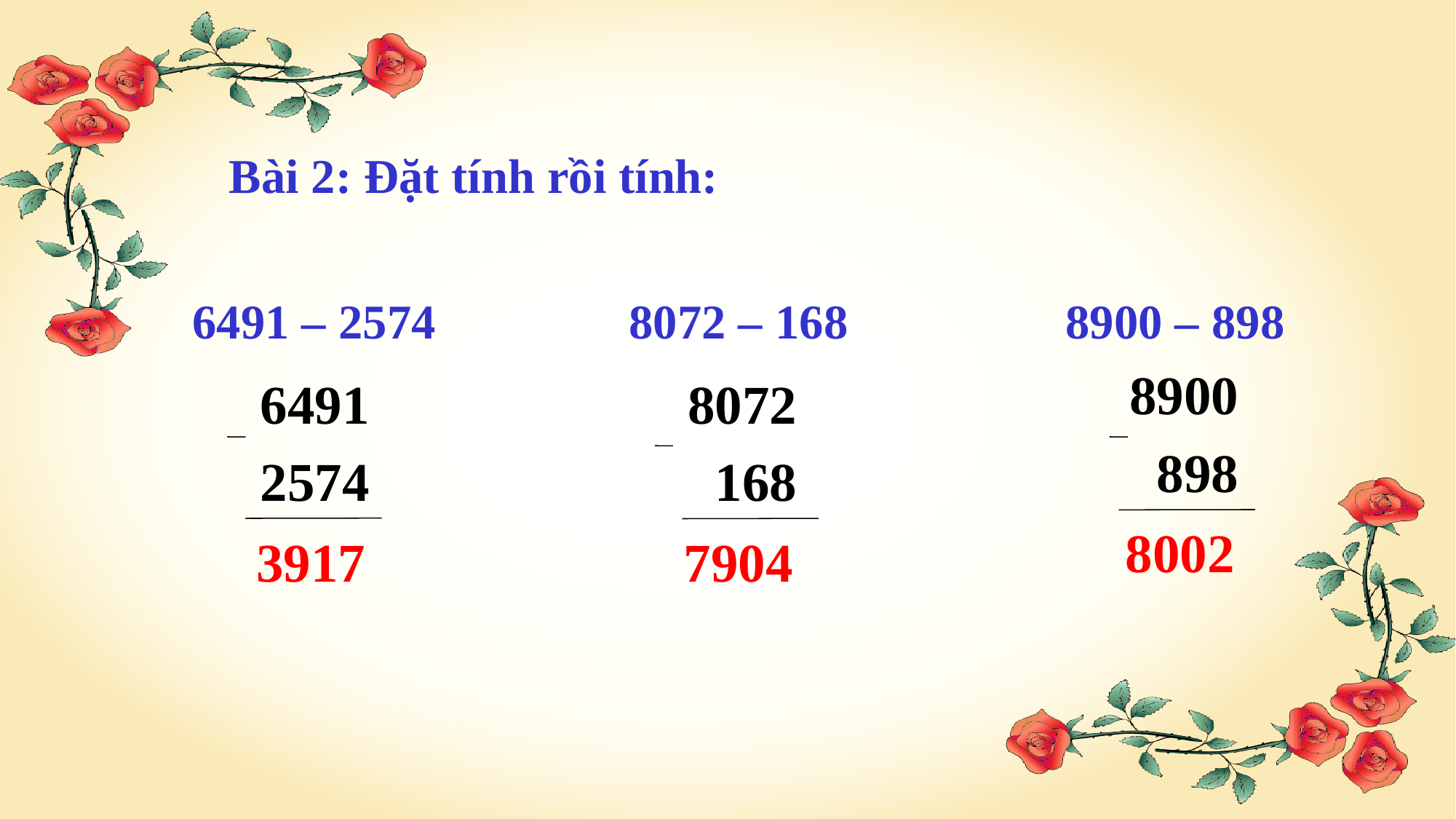

Bài 2: Đặt tính rồi tính:
6491 – 2574		8072 – 168		8900 – 898
8900
6491
8072
  898
2574
  168
8002
3917
7904